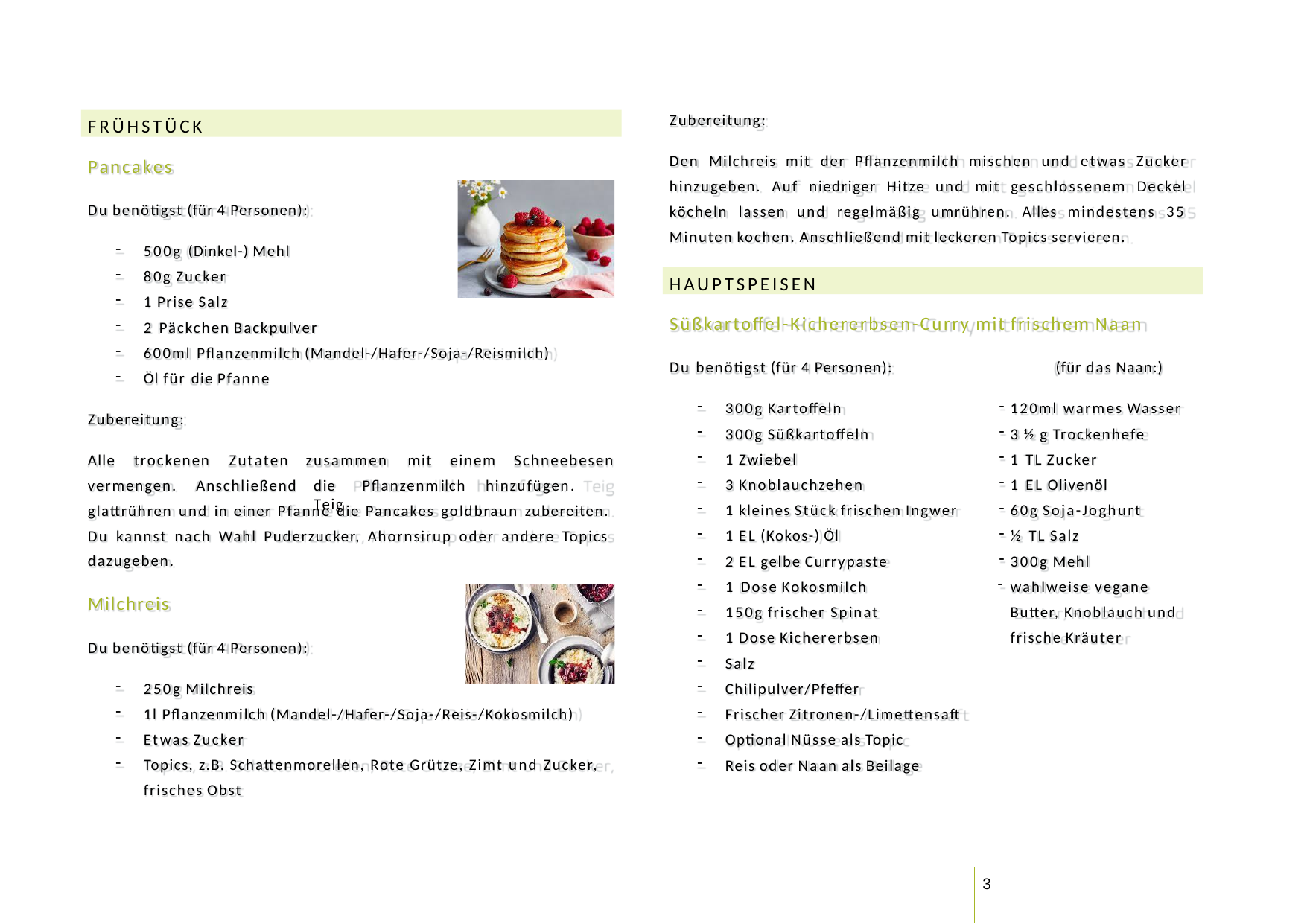

Zubereitung:
FRÜHSTÜCK

Den Milchreis mit der Pflanzenmilch mischen und etwas Zucker  hinzugeben. Auf niedriger Hitze und mit geschlossenem Deckel  köcheln lassen und regelmäßig umrühren. Alles mindestens 35  Minuten kochen. Anschließend mit leckeren Topics servieren.
Pancakes

Du benötigst (für 4 Personen):

500g (Dinkel-) Mehl
80g Zucker
1 Prise Salz
2 Päckchen Backpulver
600ml Pflanzenmilch (Mandel-/Hafer-/Soja-/Reismilch)
Öl für die Pfanne

HAUPTSPEISEN

Süßkartoffel-Kichererbsen-Curry mit frischem Naan

Du benötigst (für 4 Personen):	(für das Naan:)

300g Kartoffeln
300g Süßkartoffeln
1 Zwiebel
3 Knoblauchzehen
1 kleines Stück frischen Ingwer
1 EL (Kokos-) Öl
2 EL gelbe Currypaste
1 Dose Kokosmilch
150g frischer Spinat
1 Dose Kichererbsen
Salz
Chilipulver/Pfeffer
Frischer Zitronen-/Limettensaft
Optional Nüsse als Topic
Reis oder Naan als Beilage
120ml warmes Wasser
3 ½ g Trockenhefe
1 TL Zucker
1 EL Olivenöl
60g Soja-Joghurt
½ TL Salz
300g Mehl
wahlweise vegane  Butter, Knoblauch und  frische Kräuter

Zubereitung:

Alle	trockenen	Zutaten
vermengen.	Anschließend
zusammen	mit	einem	Schneebesen
die	Pflanzenmilch	hinzufügen.	Teig

glattrühren und in einer Pfanne die Pancakes goldbraun zubereiten.  Du kannst nach Wahl Puderzucker, Ahornsirup oder andere Topics  dazugeben.

Milchreis

Du benötigst (für 4 Personen):

250g Milchreis
1l Pflanzenmilch (Mandel-/Hafer-/Soja-/Reis-/Kokosmilch)
Etwas Zucker
Topics, z.B. Schattenmorellen, Rote Grütze, Zimt und Zucker,  frisches Obst

3